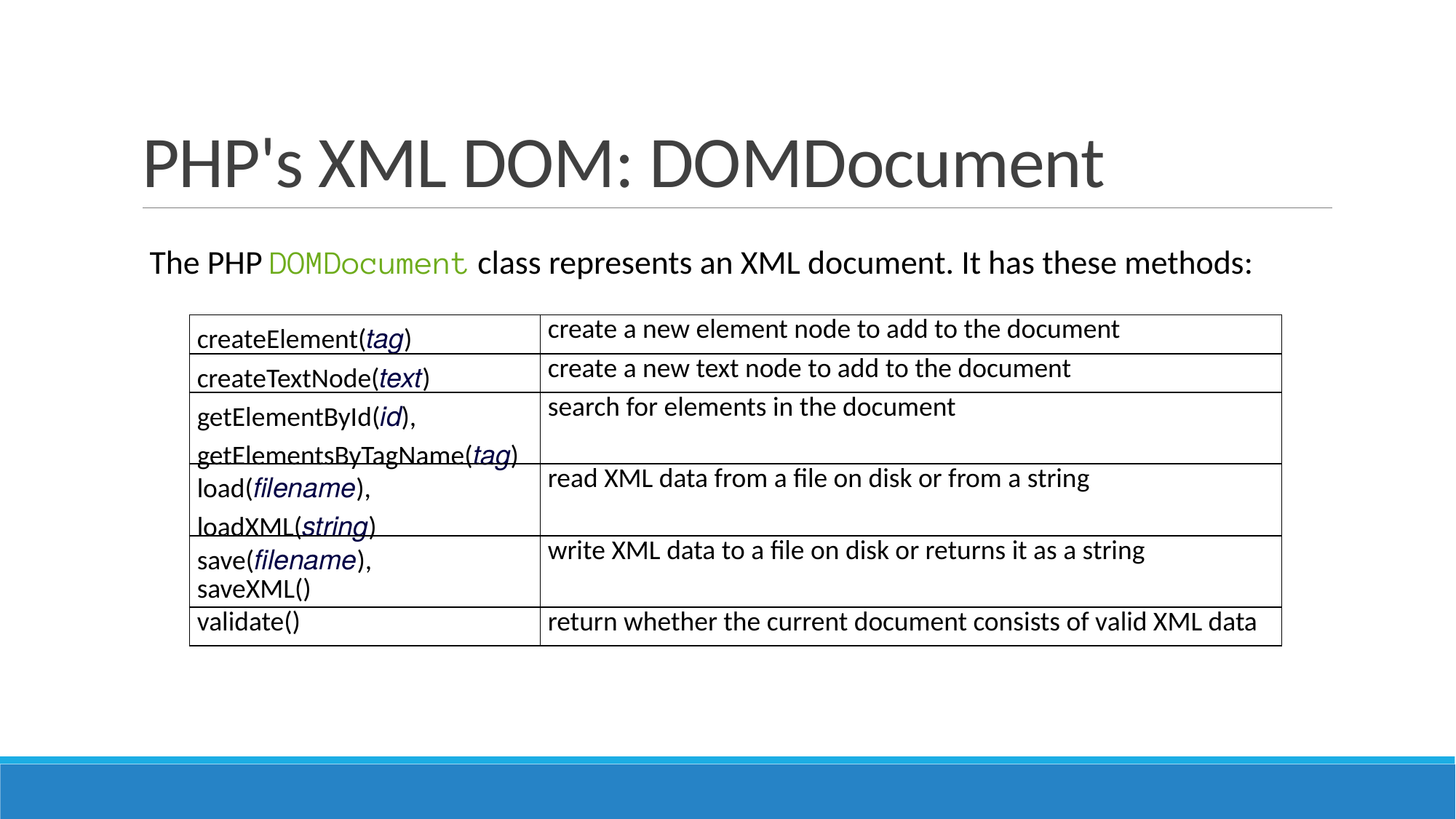

# PHP's XML DOM: DOMDocument
The PHP DOMDocument class represents an XML document. It has these methods:
| createElement(tag) | create a new element node to add to the document |
| --- | --- |
| createTextNode(text) | create a new text node to add to the document |
| getElementById(id),  getElementsByTagName(tag) | search for elements in the document |
| load(filename),  loadXML(string) | read XML data from a file on disk or from a string |
| save(filename),  saveXML() | write XML data to a file on disk or returns it as a string |
| validate() | return whether the current document consists of valid XML data |